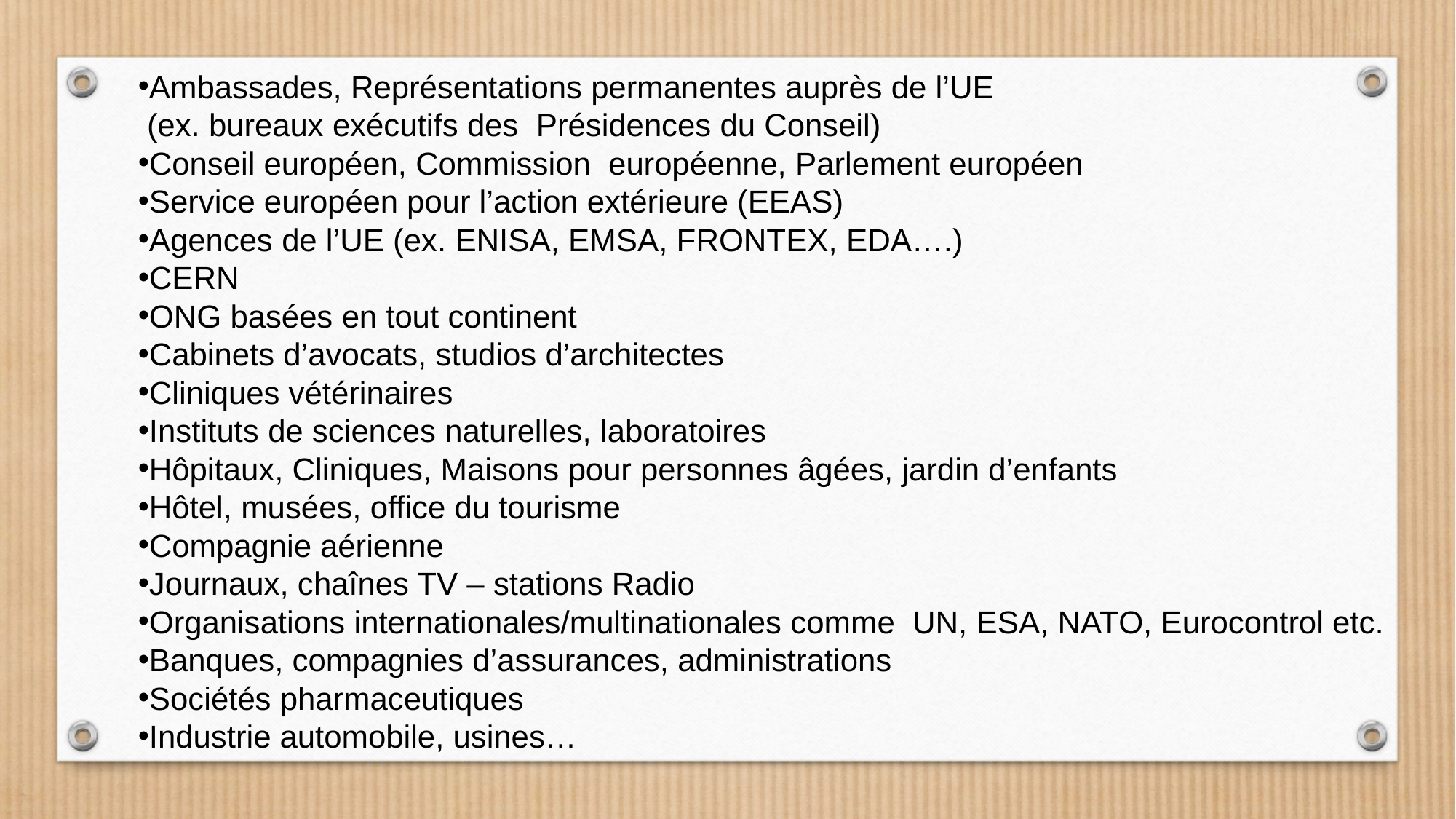

Ambassades, Représentations permanentes auprès de l’UE
 (ex. bureaux exécutifs des  Présidences du Conseil)
Conseil européen, Commission  européenne, Parlement européen
Service européen pour l’action extérieure (EEAS)
Agences de l’UE (ex. ENISA, EMSA, FRONTEX, EDA….)
CERN
ONG basées en tout continent
Cabinets d’avocats, studios d’architectes
Cliniques vétérinaires
Instituts de sciences naturelles, laboratoires
Hôpitaux, Cliniques, Maisons pour personnes âgées, jardin d’enfants
Hôtel, musées, office du tourisme
Compagnie aérienne
Journaux, chaînes TV – stations Radio
Organisations internationales/multinationales comme  UN, ESA, NATO, Eurocontrol etc.
Banques, compagnies d’assurances, administrations
Sociétés pharmaceutiques
Industrie automobile, usines…